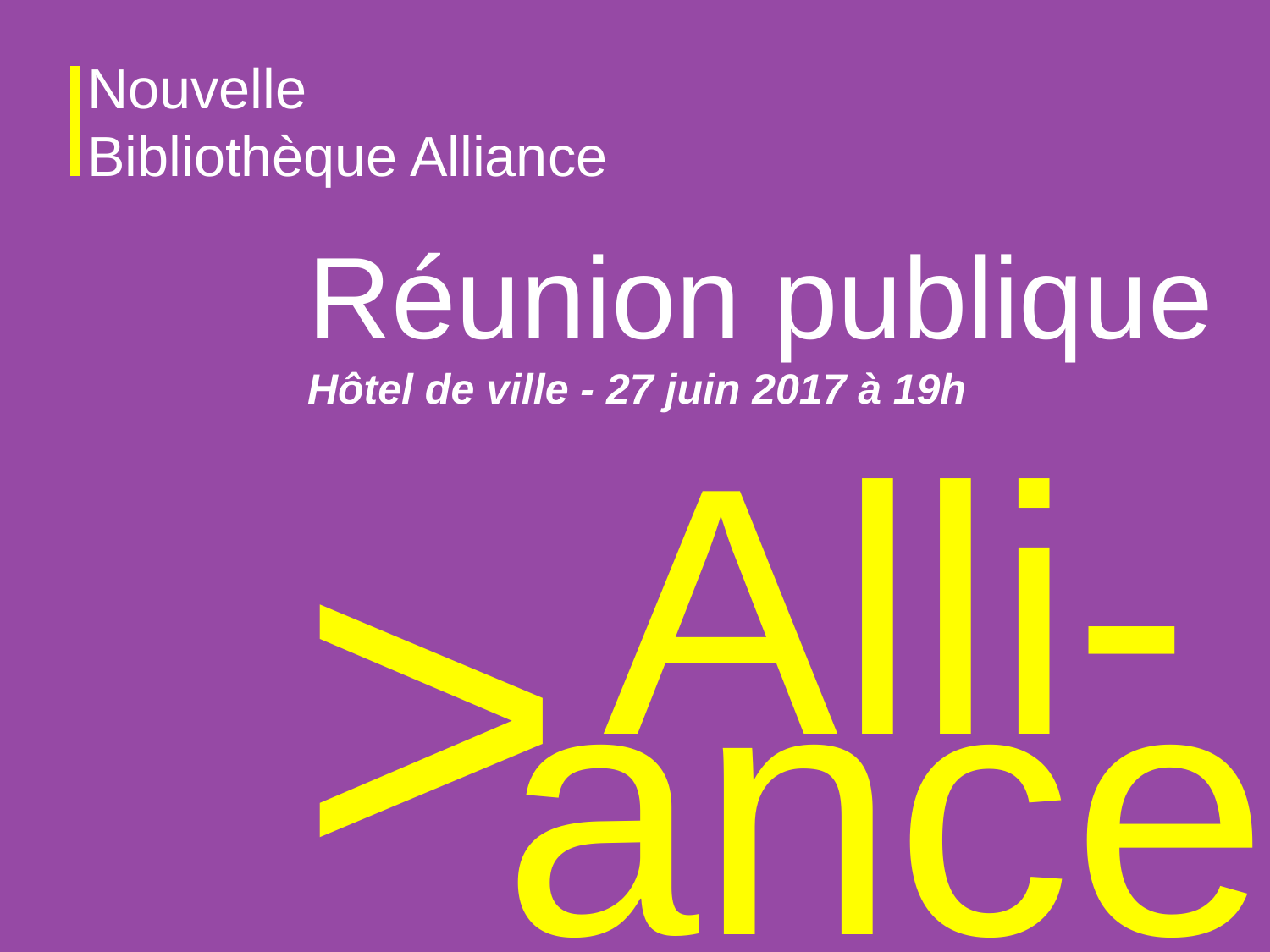

Nouvelle
Bibliothèque Alliance
Réunion publique
Hôtel de ville - 27 juin 2017 à 19h
Alli-
>
ance